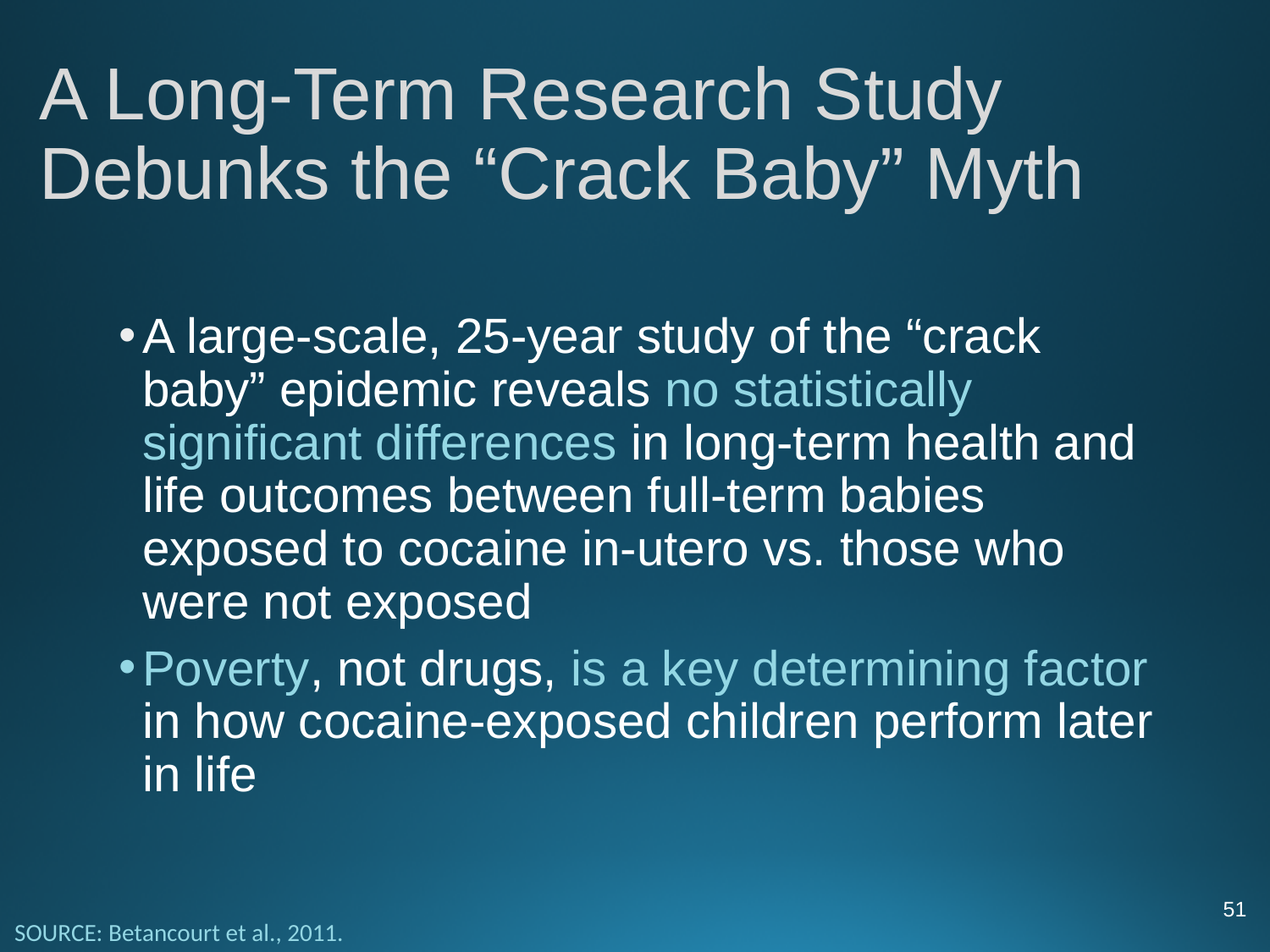

# A Long-Term Research Study Debunks the “Crack Baby” Myth
A large-scale, 25-year study of the “crack baby” epidemic reveals no statistically significant differences in long-term health and life outcomes between full-term babies exposed to cocaine in-utero vs. those who were not exposed
Poverty, not drugs, is a key determining factor in how cocaine-exposed children perform later in life
51
SOURCE: Betancourt et al., 2011.